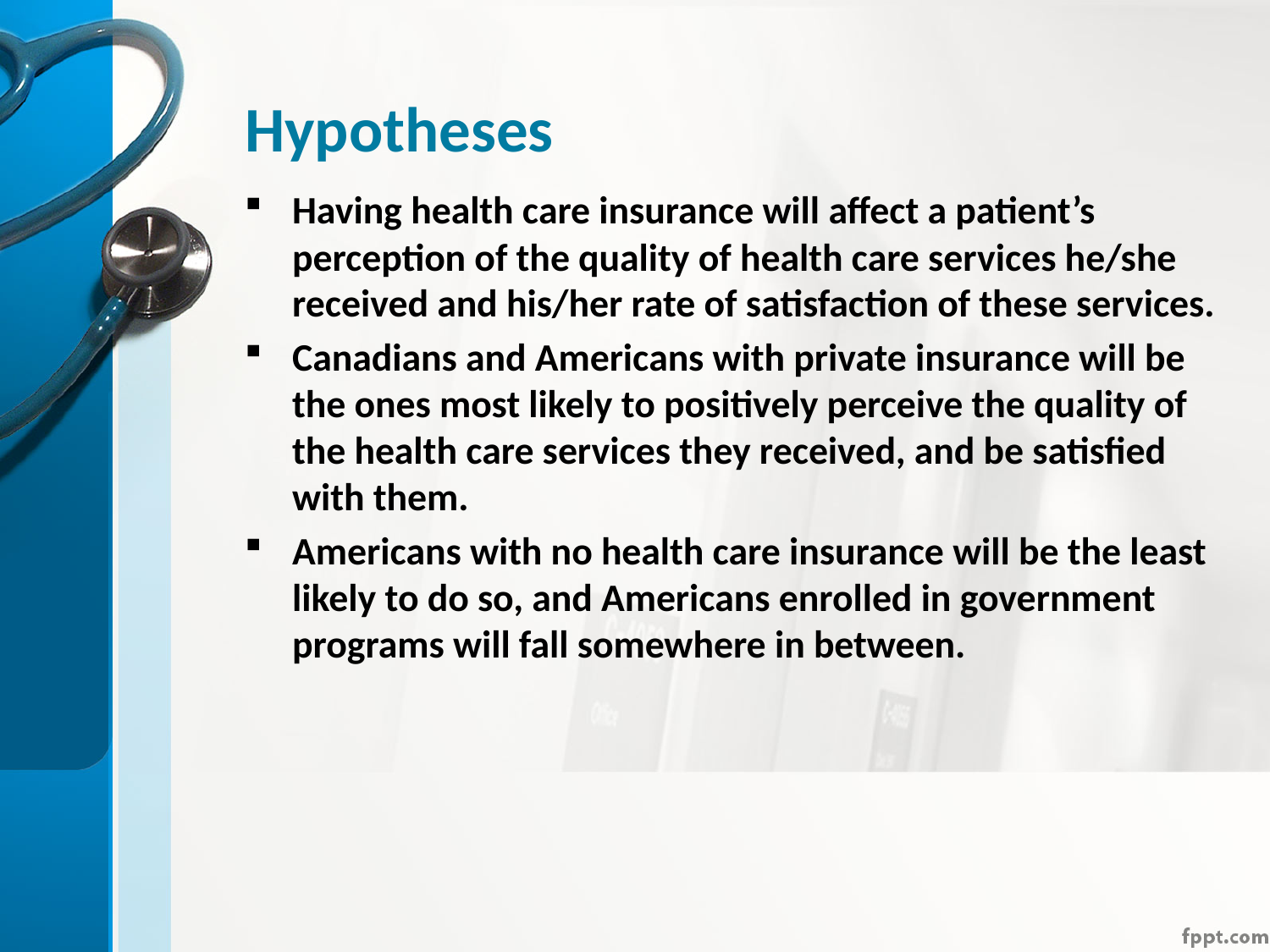

# Hypotheses
Having health care insurance will affect a patient’s perception of the quality of health care services he/she received and his/her rate of satisfaction of these services.
Canadians and Americans with private insurance will be the ones most likely to positively perceive the quality of the health care services they received, and be satisfied with them.
Americans with no health care insurance will be the least likely to do so, and Americans enrolled in government programs will fall somewhere in between.